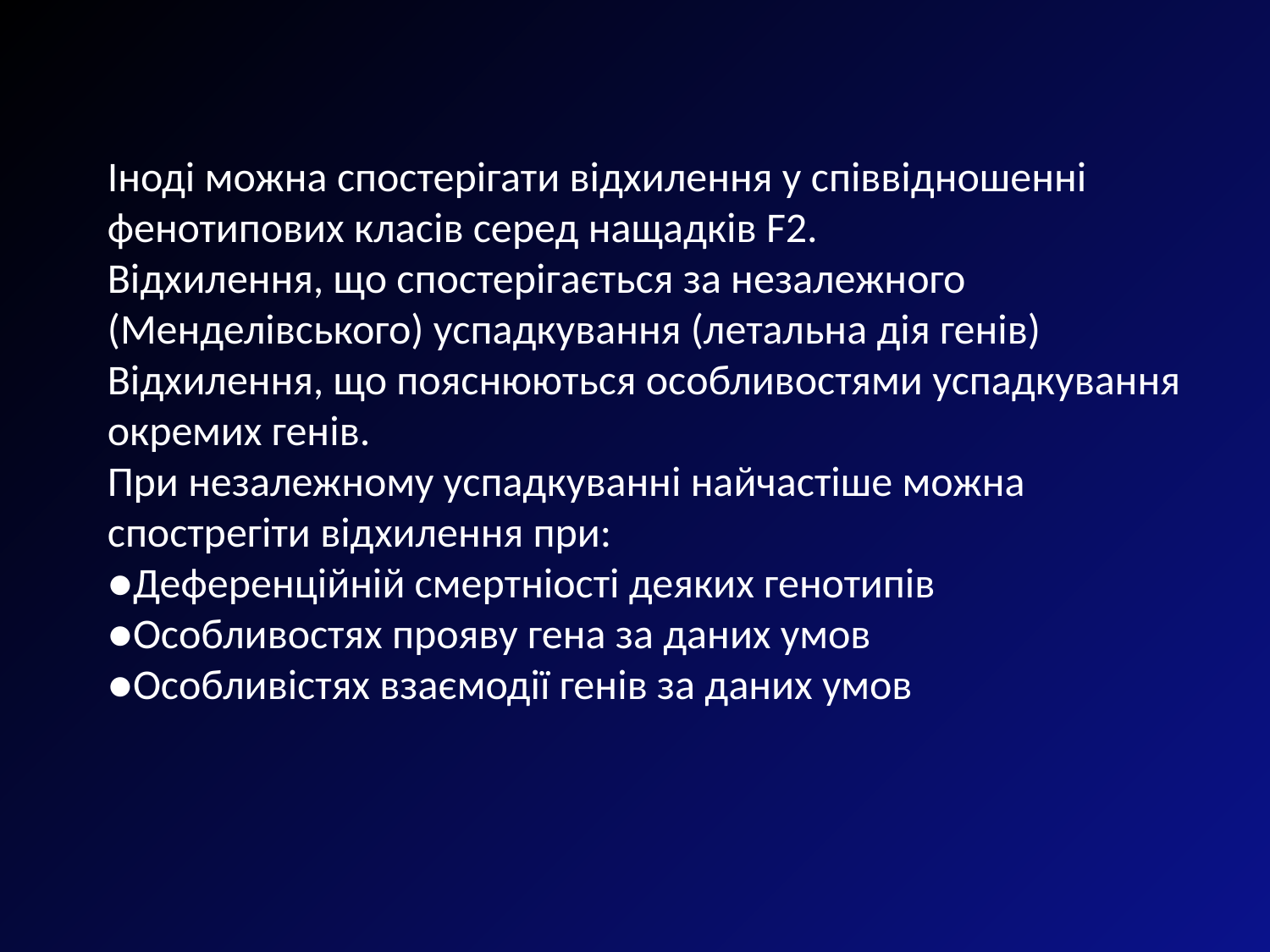

Іноді можна спостерігати відхилення у співвідношенні фенотипових класів серед нащадків F2.
Відхилення, що спостерігається за незалежного (Менделівського) успадкування (летальна дія генів)
Відхилення, що пояснюються особливостями успадкування окремих генів.
При незалежному успадкуванні найчастіше можна спострегіти відхилення при:
●Деференційній смертніості деяких генотипів
●Особливостях прояву гена за даних умов
●Особливістях взаємодії генів за даних умов